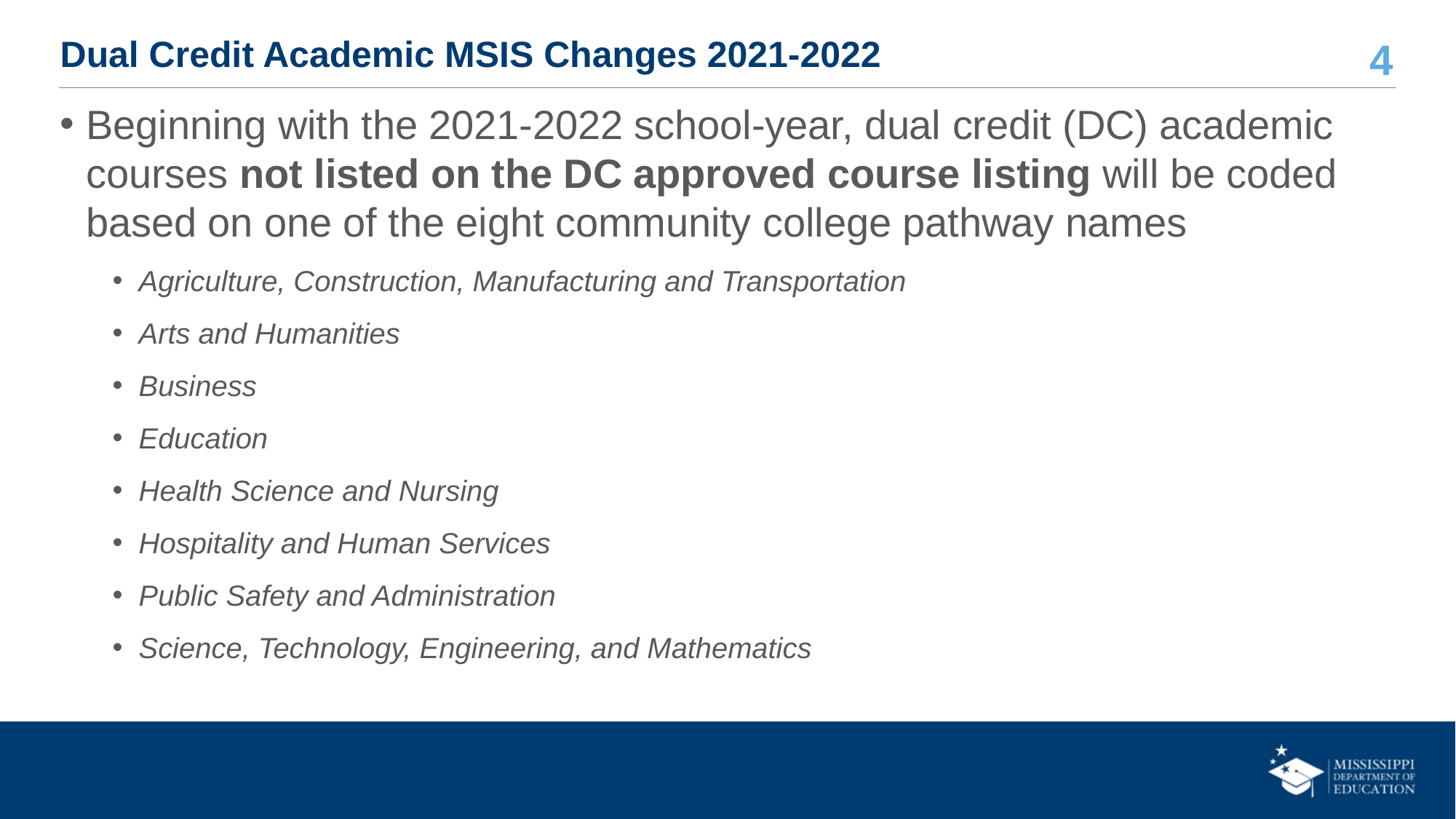

# Dual Credit Academic MSIS Changes 2021-2022
Beginning with the 2021-2022 school-year, dual credit (DC) academic courses not listed on the DC approved course listing will be coded based on one of the eight community college pathway names
Agriculture, Construction, Manufacturing and Transportation
Arts and Humanities
Business
Education
Health Science and Nursing
Hospitality and Human Services
Public Safety and Administration
Science, Technology, Engineering, and Mathematics